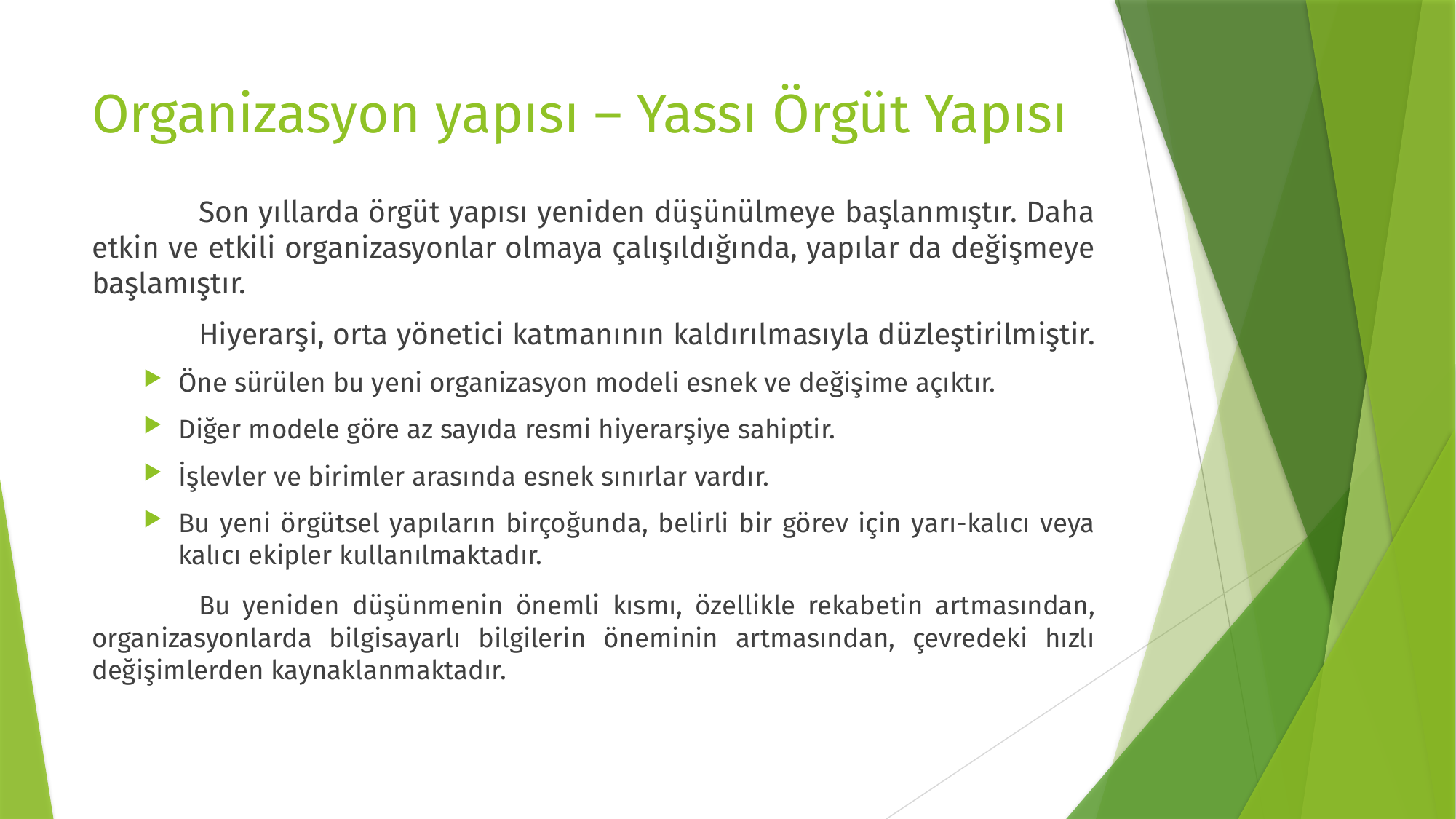

# Organizasyon yapısı – Yassı Örgüt Yapısı
	Son yıllarda örgüt yapısı yeniden düşünülmeye başlanmıştır. Daha etkin ve etkili organizasyonlar olmaya çalışıldığında, yapılar da değişmeye başlamıştır.
	Hiyerarşi, orta yönetici katmanının kaldırılmasıyla düzleştirilmiştir.
Öne sürülen bu yeni organizasyon modeli esnek ve değişime açıktır.
Diğer modele göre az sayıda resmi hiyerarşiye sahiptir.
İşlevler ve birimler arasında esnek sınırlar vardır.
Bu yeni örgütsel yapıların birçoğunda, belirli bir görev için yarı-kalıcı veya kalıcı ekipler kullanılmaktadır.
	Bu yeniden düşünmenin önemli kısmı, özellikle rekabetin artmasından, organizasyonlarda bilgisayarlı bilgilerin öneminin artmasından, çevredeki hızlı değişimlerden kaynaklanmaktadır.